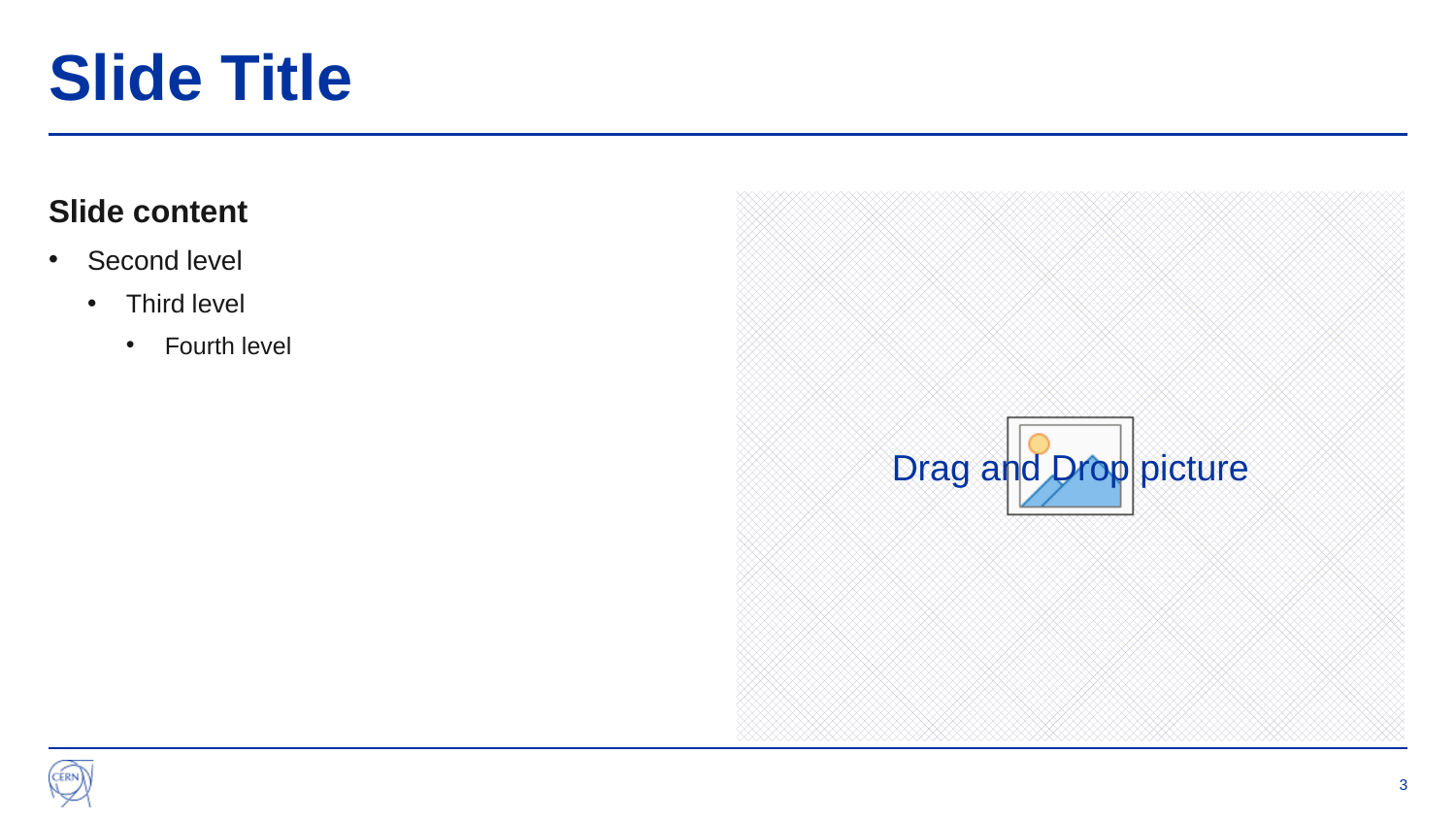

# Slide Title
Slide content
Second level
Third level
Fourth level

3